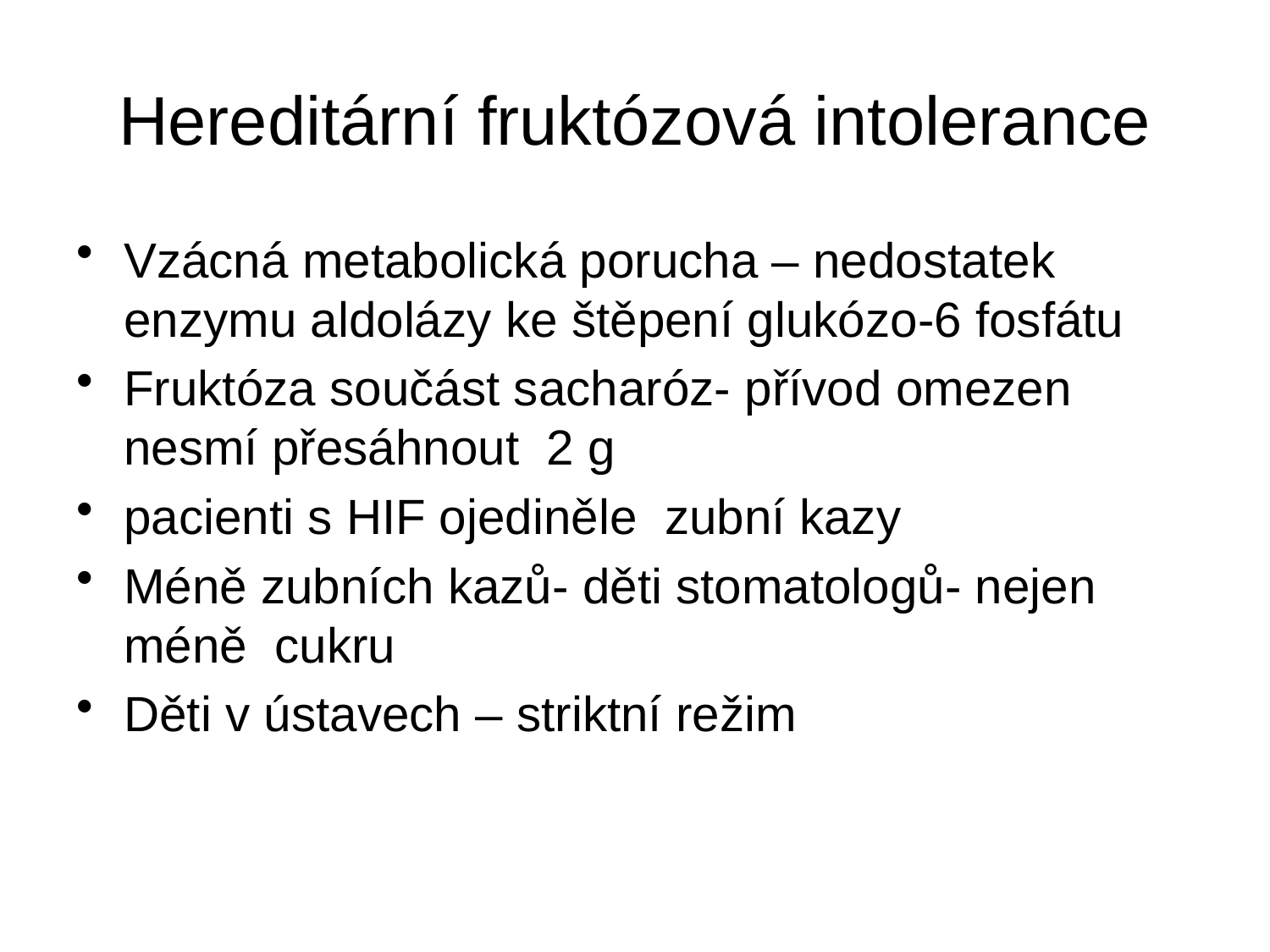

# Hereditární fruktózová intolerance
Vzácná metabolická porucha – nedostatek enzymu aldolázy ke štěpení glukózo-6 fosfátu
Fruktóza součást sacharóz- přívod omezen nesmí přesáhnout  2 g
pacienti s HIF ojediněle  zubní kazy
Méně zubních kazů- děti stomatologů- nejen méně  cukru
Děti v ústavech – striktní režim